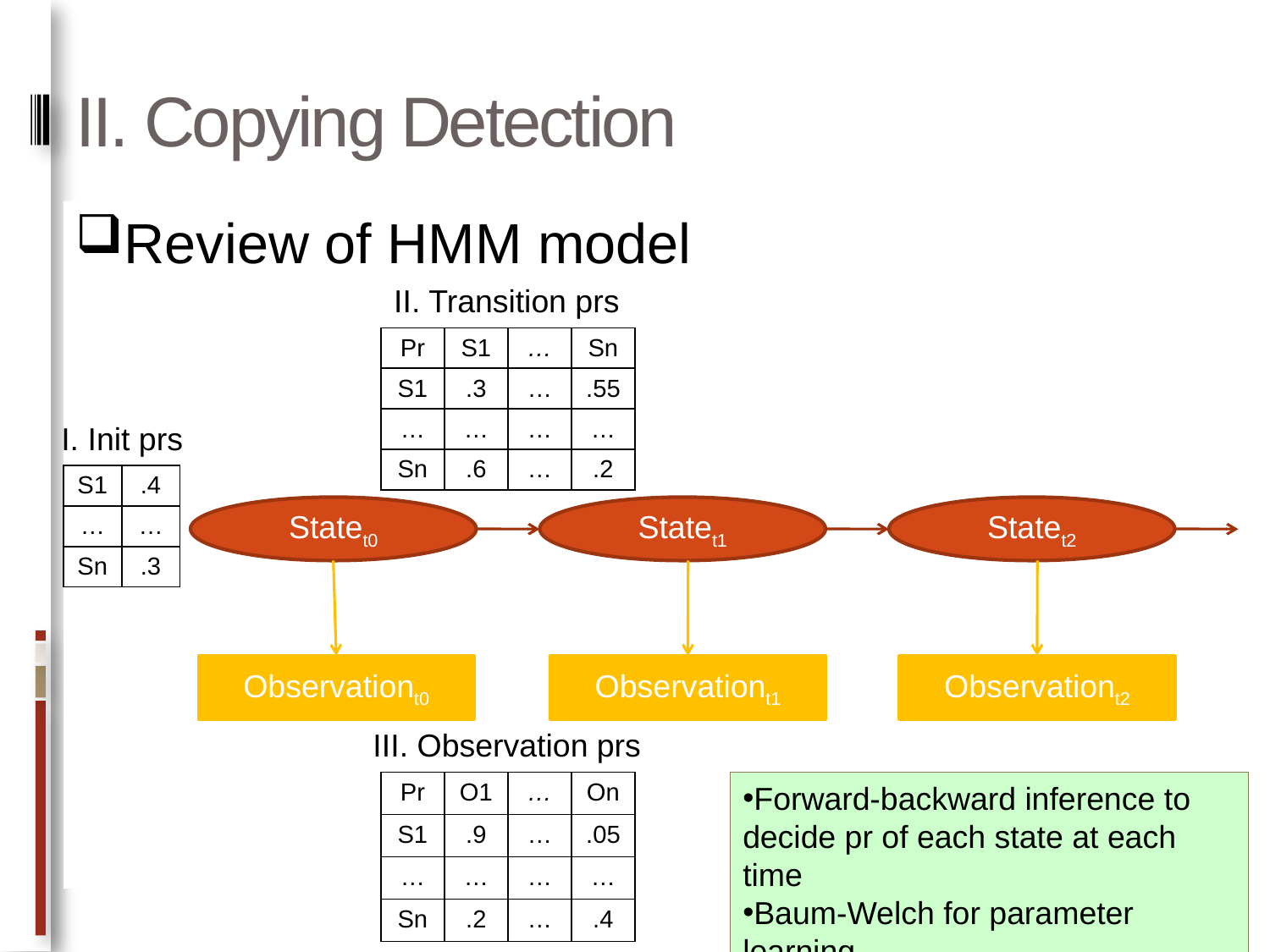

# II. Copying Detection
Review of HMM model
II. Transition prs
| Pr | S1 | … | Sn |
| --- | --- | --- | --- |
| S1 | .3 | … | .55 |
| … | … | … | … |
| Sn | .6 | … | .2 |
I. Init prs
| S1 | .4 |
| --- | --- |
| … | … |
| Sn | .3 |
Statet0
Statet1
Statet2
Observationt0
Observationt1
Observationt2
III. Observation prs
| Pr | O1 | … | On |
| --- | --- | --- | --- |
| S1 | .9 | … | .05 |
| … | … | … | … |
| Sn | .2 | … | .4 |
Forward-backward inference to decide pr of each state at each time
Baum-Welch for parameter learning